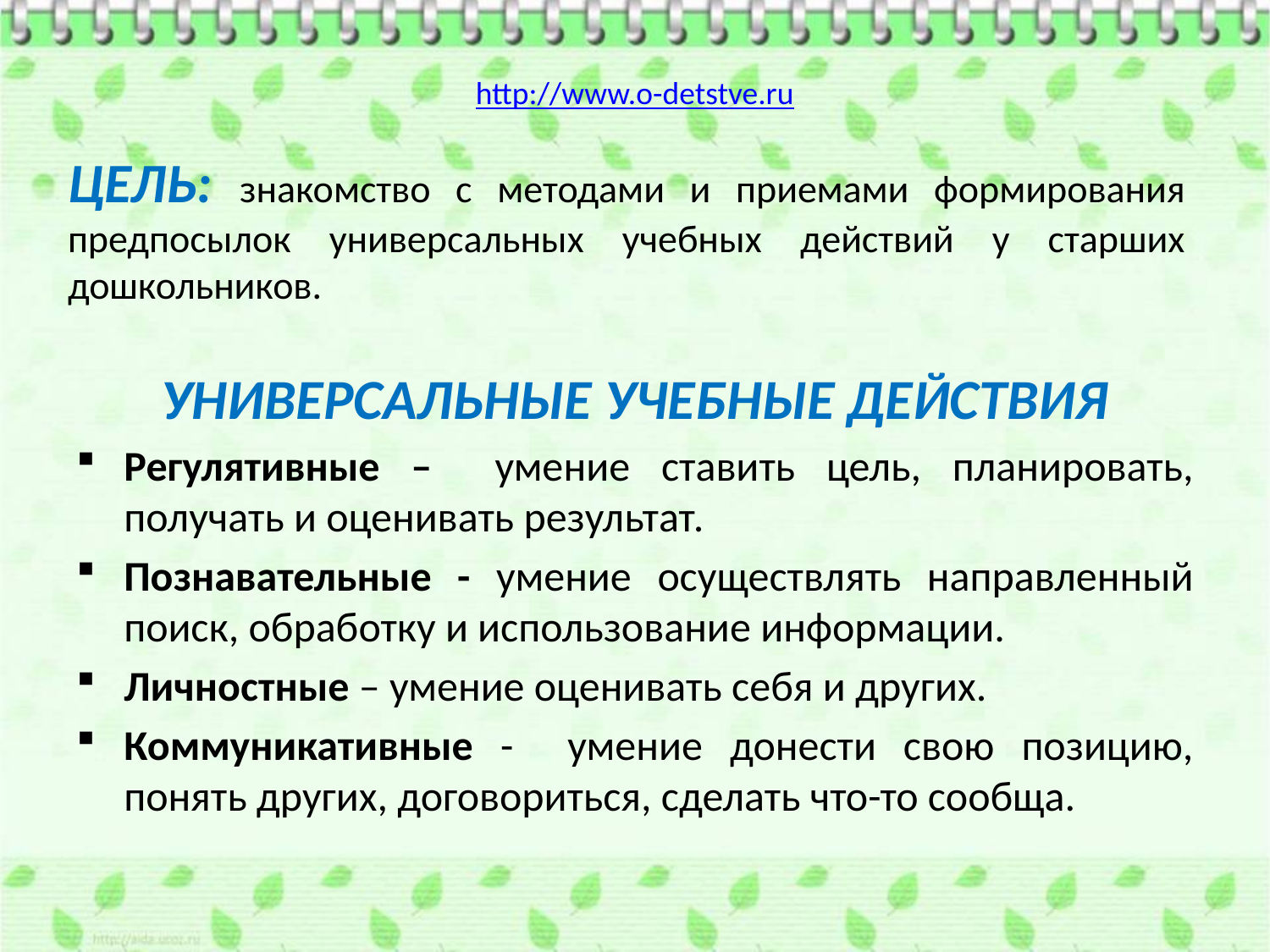

http://www.o-detstve.ru
# ЦЕЛЬ: знакомство с методами и приемами формирования предпосылок универсальных учебных действий у старших дошкольников.
УНИВЕРСАЛЬНЫЕ УЧЕБНЫЕ ДЕЙСТВИЯ
Регулятивные –  умение ставить цель, планировать, получать и оценивать результат.
Познавательные - умение осуществлять направленный поиск, обработку и использование информации.
Личностные – умение оценивать себя и других.
Коммуникативные -  умение донести свою позицию, понять других, договориться, сделать что-то сообща.